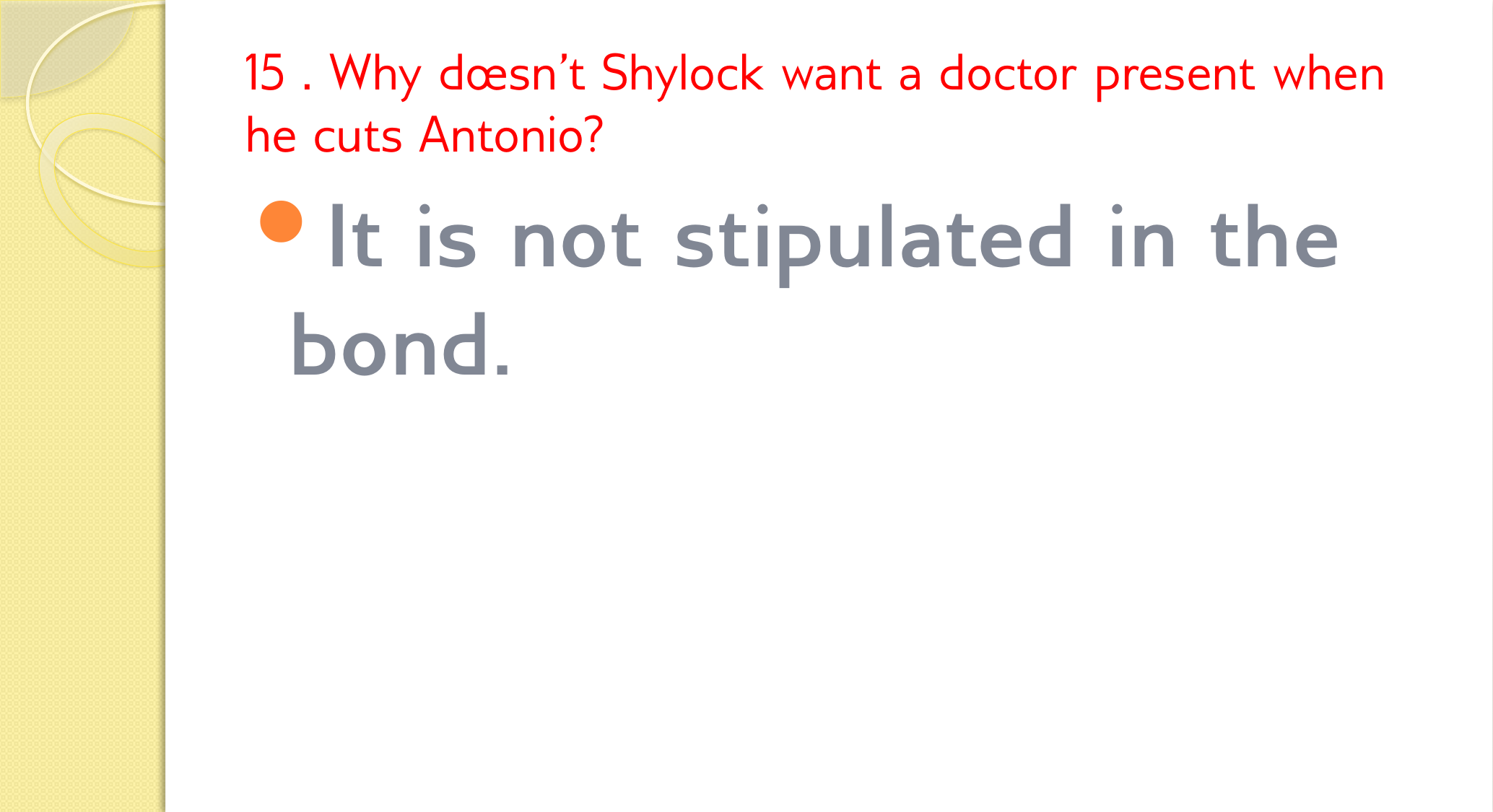

# 15 . Why doesn’t Shylock want a doctor present when he cuts Antonio?
It is not stipulated in the bond.